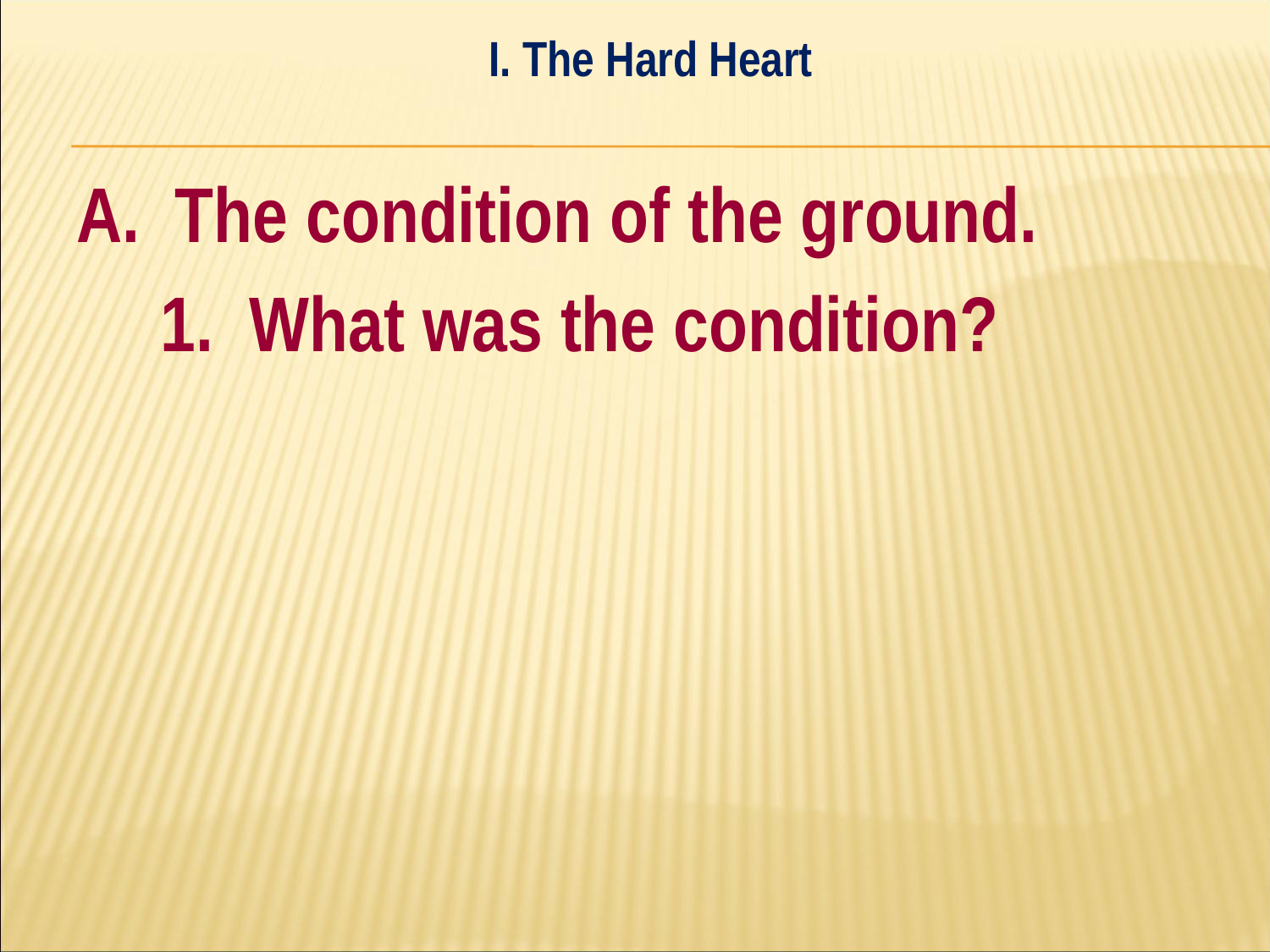

I. The Hard Heart
#
A.  The condition of the ground.
	1.  What was the condition?